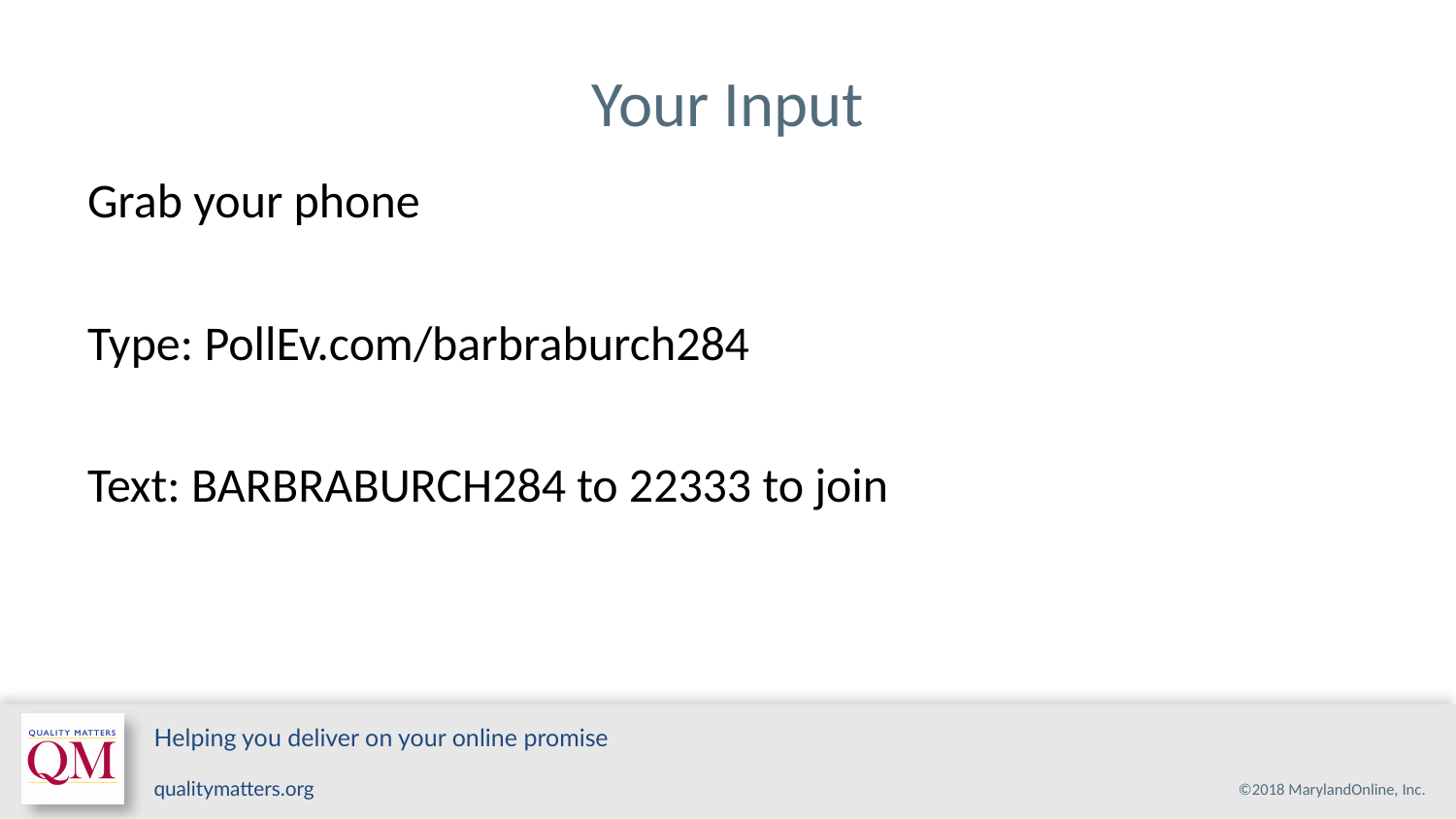

# Your Input
Grab your phone

Type: PollEv.com/barbraburch284

Text: BARBRABURCH284 to 22333 to join